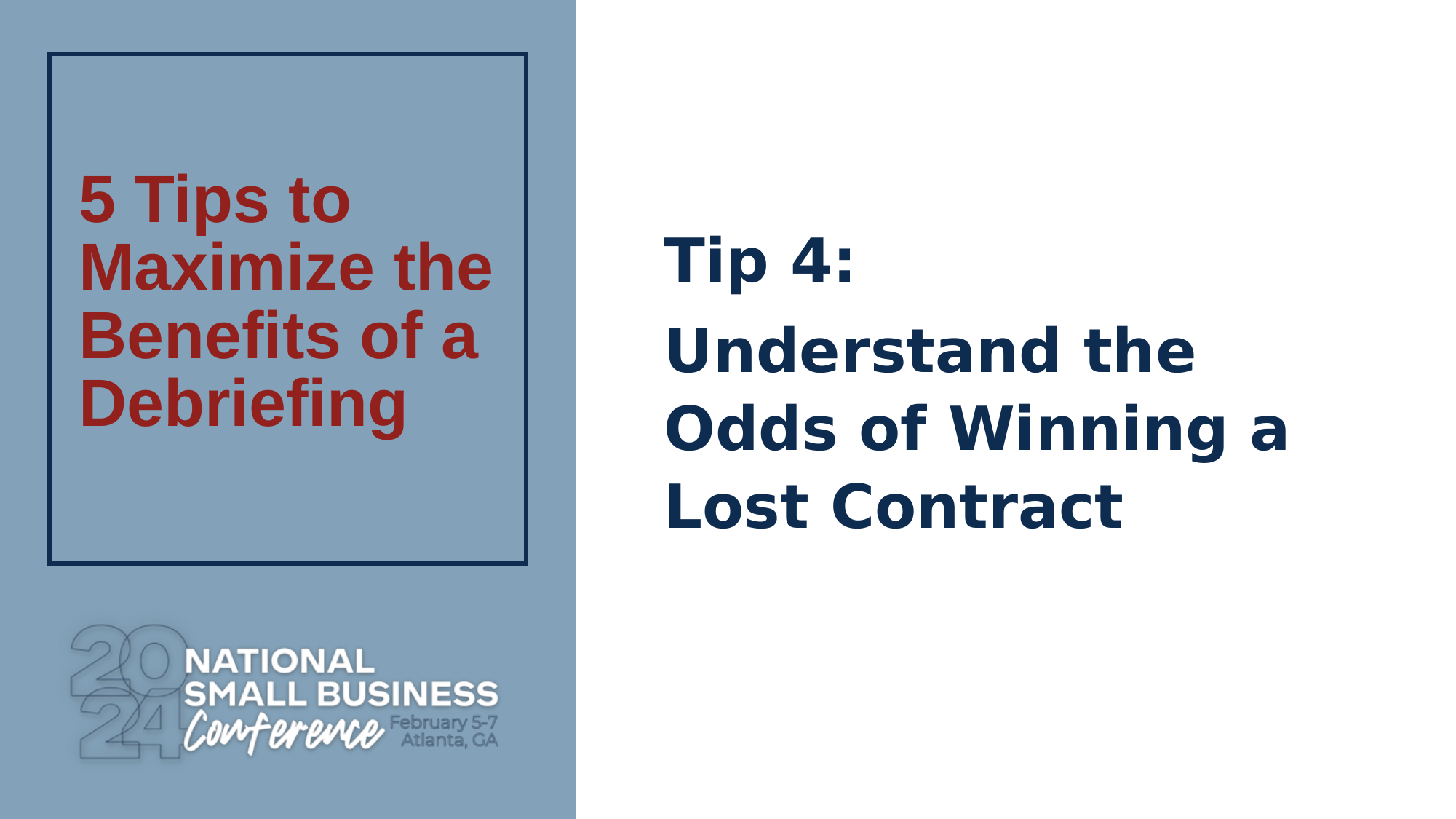

# 5 Tips to Maximize the Benefits of a Debriefing
Tip 4:
Understand the Odds of Winning a Lost Contract